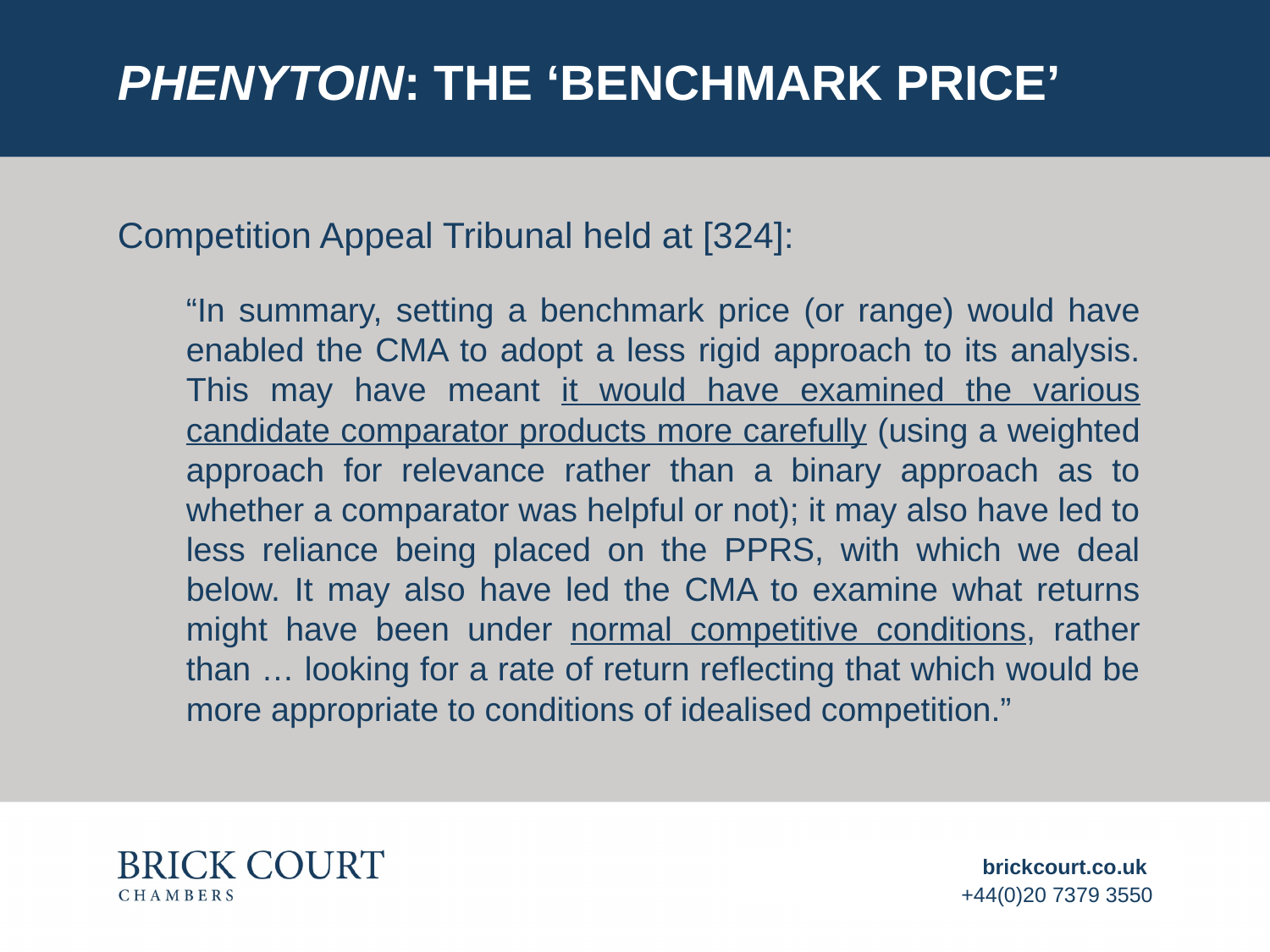

# Phenytoin: The ‘benchmark price’

Competition Appeal Tribunal held at [324]:
“In summary, setting a benchmark price (or range) would have enabled the CMA to adopt a less rigid approach to its analysis. This may have meant it would have examined the various candidate comparator products more carefully (using a weighted approach for relevance rather than a binary approach as to whether a comparator was helpful or not); it may also have led to less reliance being placed on the PPRS, with which we deal below. It may also have led the CMA to examine what returns might have been under normal competitive conditions, rather than … looking for a rate of return reflecting that which would be more appropriate to conditions of idealised competition.”
brickcourt.co.uk
+44(0)20 7379 3550